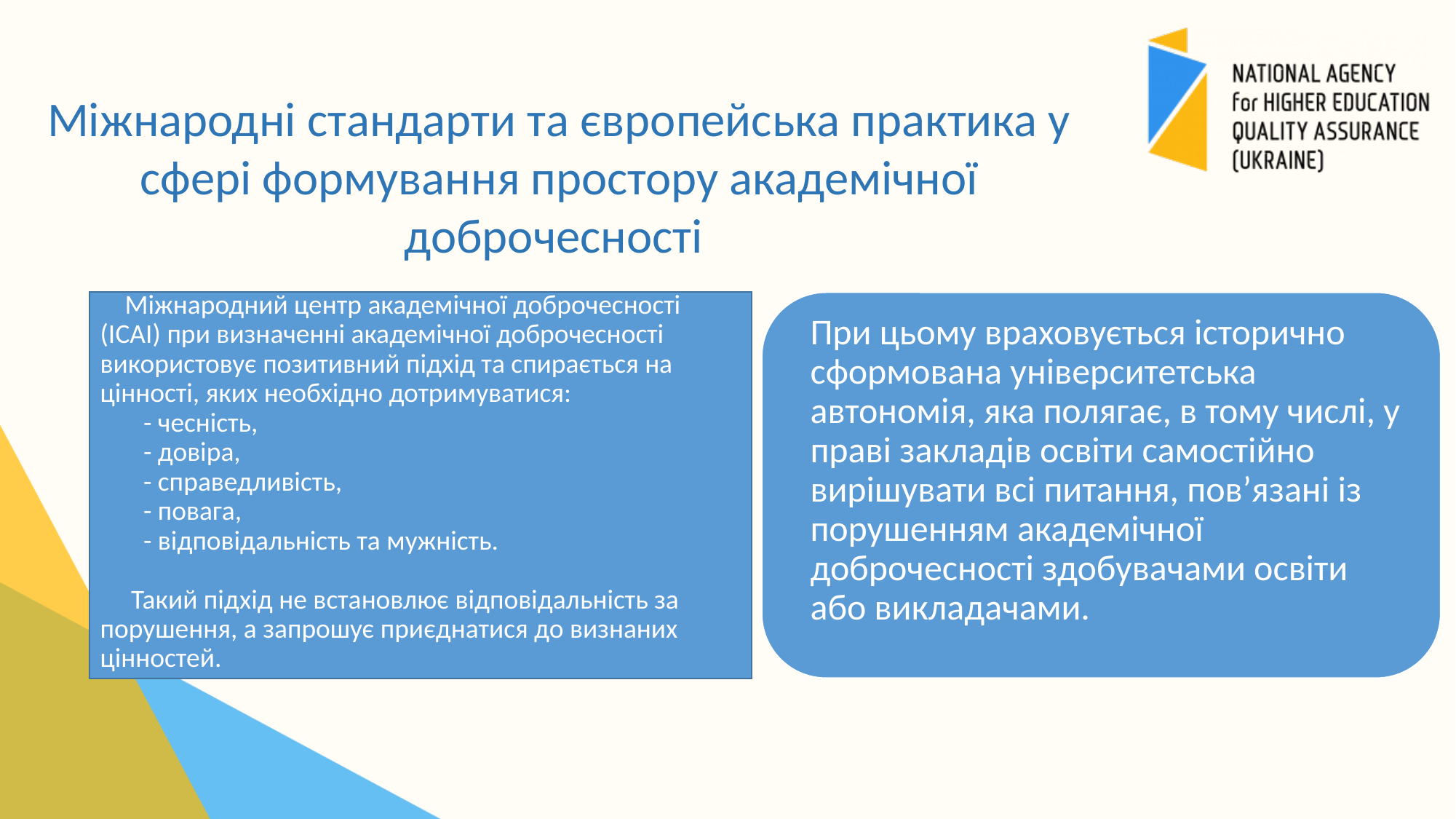

Міжнародні стандарти та європейська практика у сфері формування простору академічної доброчесності
# Міжнародний центр академічної доброчесності (ICAI) при визначенні академічної доброчесності використовує позитивний підхід та спирається на цінності, яких необхідно дотримуватися: - чесність, - довіра, - справедливість, - повага, - відповідальність та мужність. Такий підхід не встановлює відповідальність за порушення, а запрошує приєднатися до визнаних цінностей.

При цьому враховується історично сформована університетська автономія, яка полягає, в тому числі, у праві закладів освіти самостійно вирішувати всі питання, пов’язані із порушенням академічної доброчесності здобувачами освіти або викладачами.